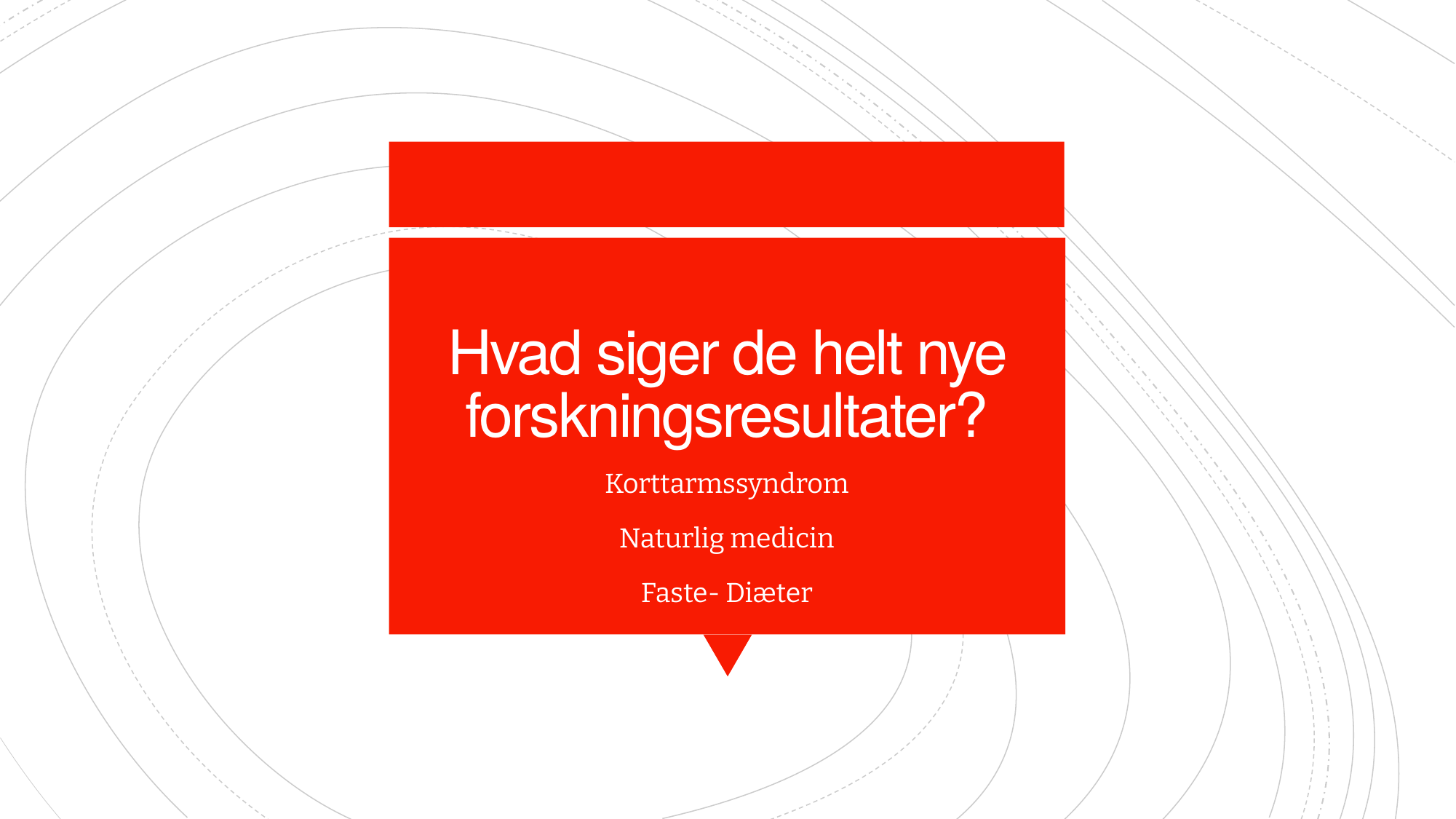

# Hvad siger de helt nye forskningsresultater?
Korttarmssyndrom
Naturlig medicin
Faste- Diæter